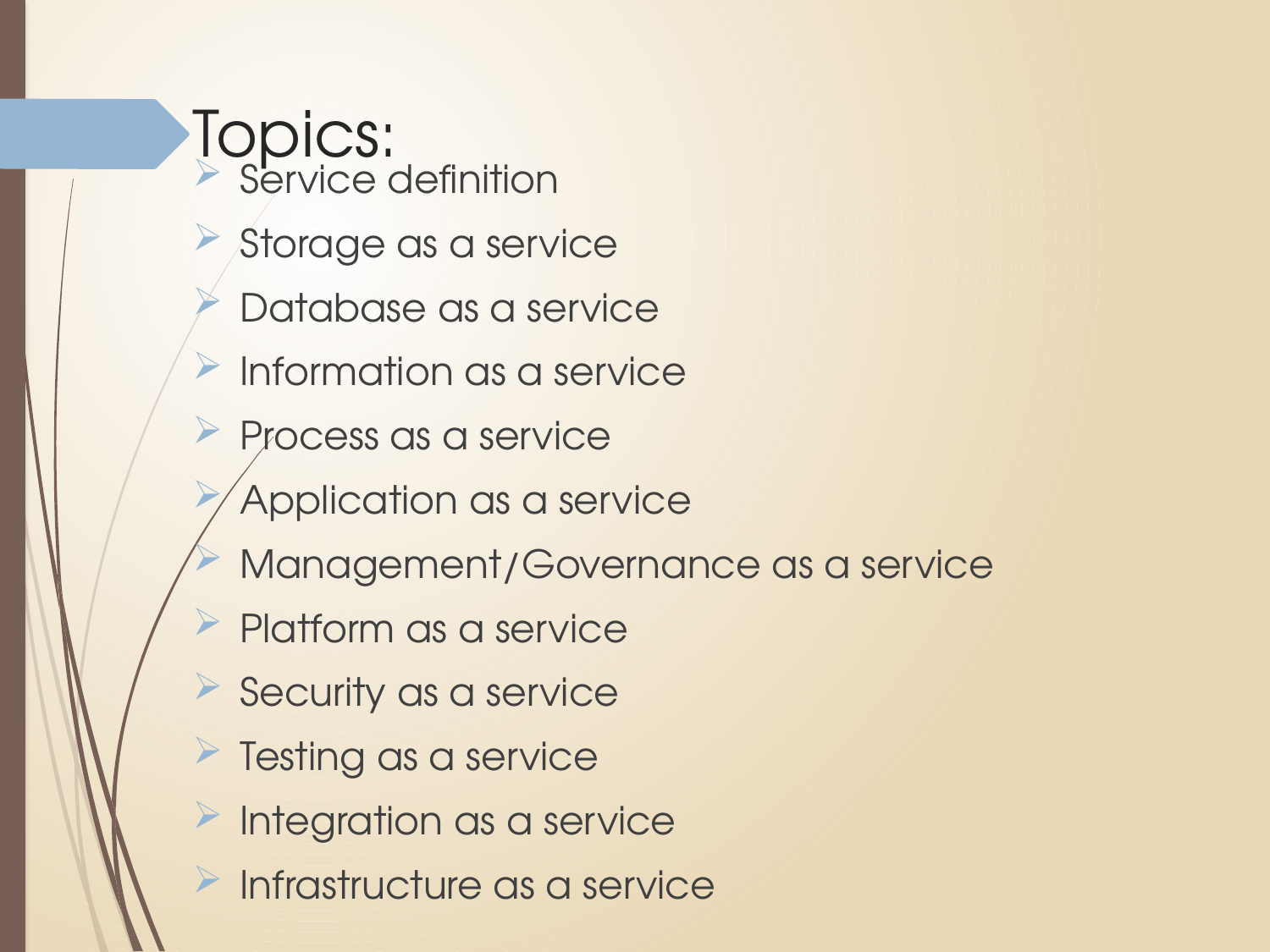

# Topics:
Service definition
Storage as a service
Database as a service
Information as a service
Process as a service
Application as a service
Management/Governance as a service
Platform as a service
Security as a service
Testing as a service
Integration as a service
Infrastructure as a service